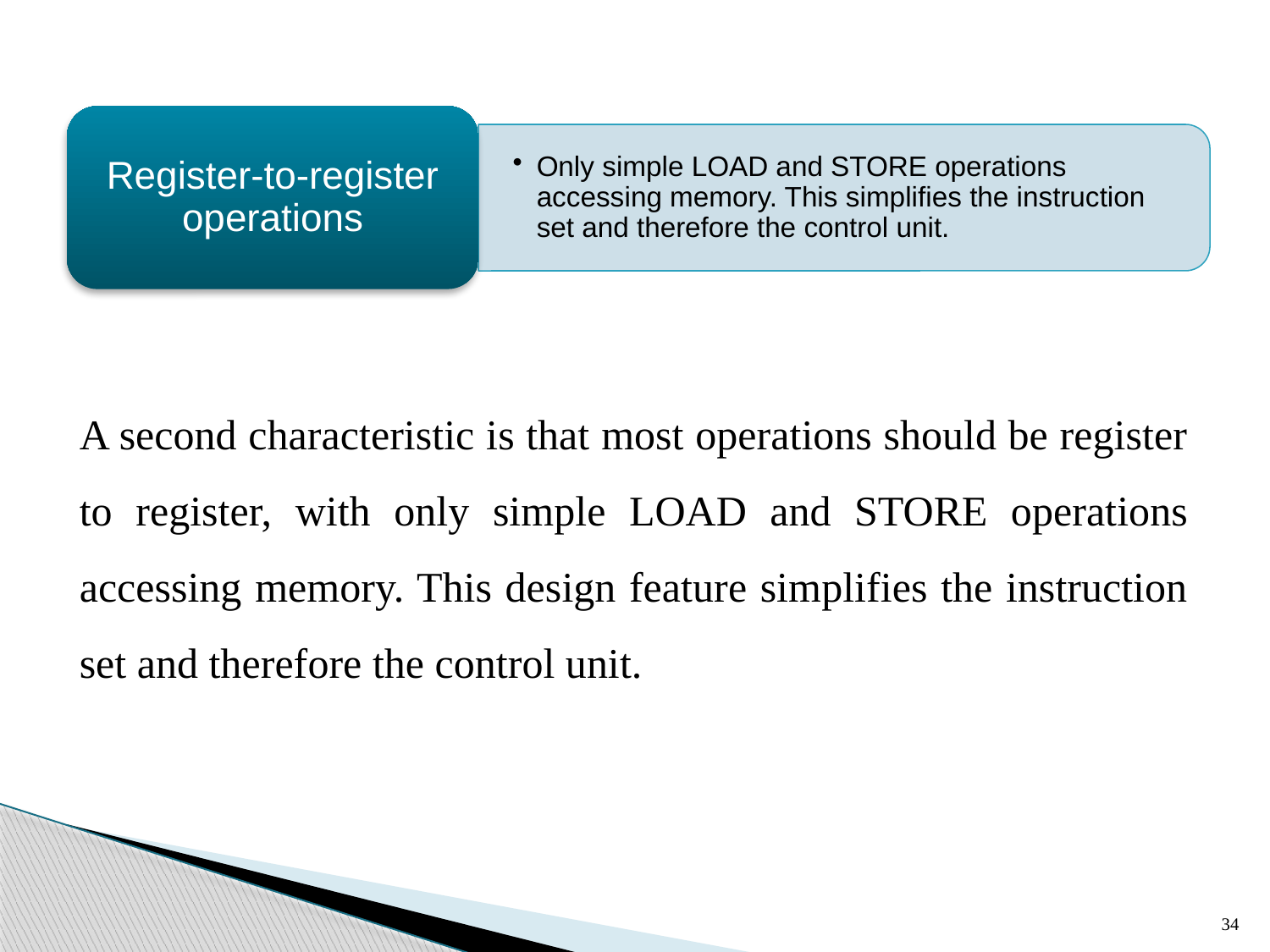

Register-to-register operations

Only simple LOAD and STORE operations accessing memory. This simplifies the instruction set and therefore the control unit.
A second characteristic is that most operations should be register to register, with only simple LOAD and STORE operations accessing memory. This design feature simplifies the instruction set and therefore the control unit.
34